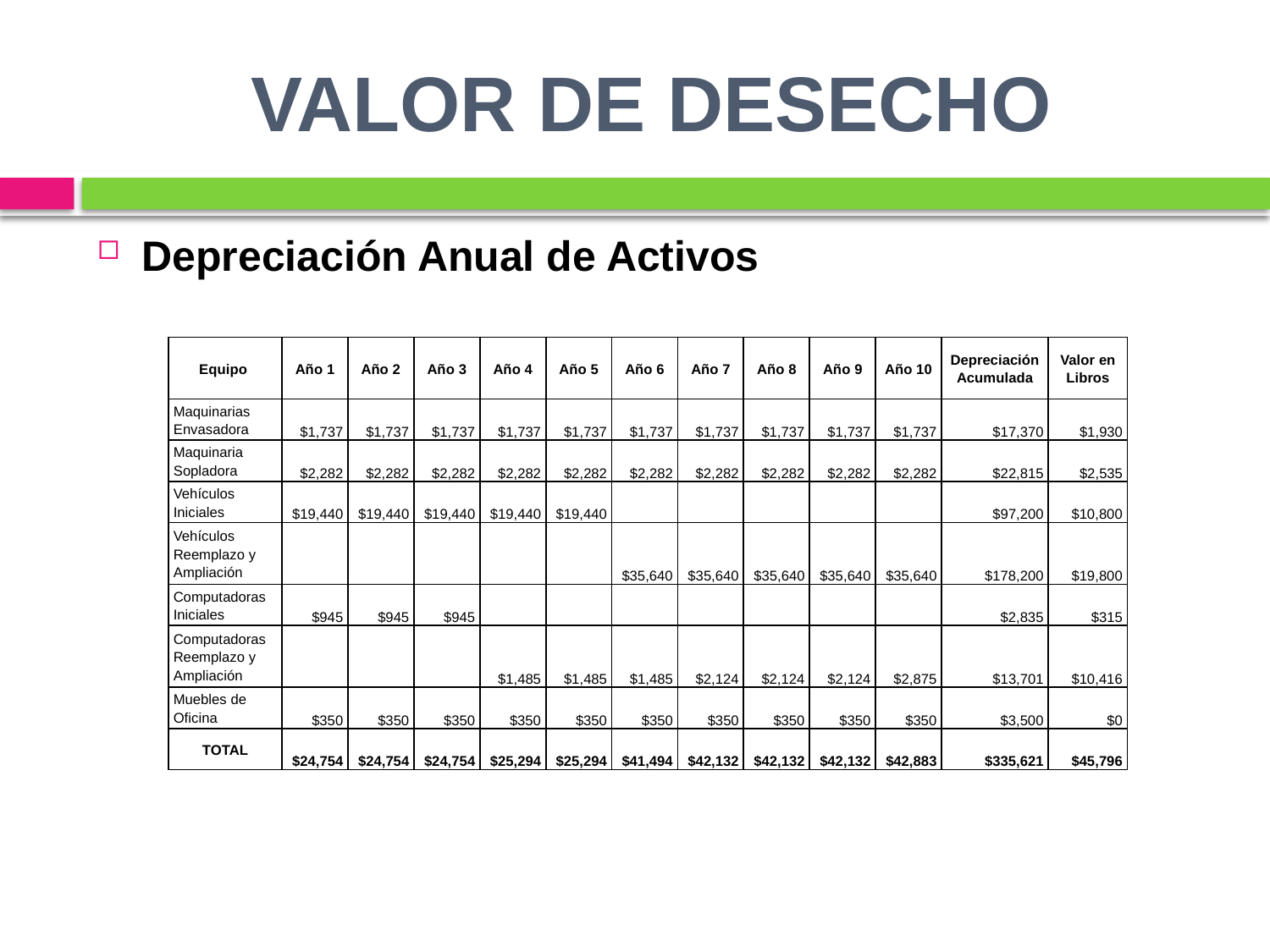

# VALOR DE DESECHO
Depreciación Anual de Activos
| Equipo | Año 1 | Año 2 | Año 3 | Año 4 | Año 5 | Año 6 | Año 7 | Año 8 | Año 9 | Año 10 | Depreciación Acumulada | Valor en Libros |
| --- | --- | --- | --- | --- | --- | --- | --- | --- | --- | --- | --- | --- |
| Maquinarias Envasadora | $1,737 | $1,737 | $1,737 | $1,737 | $1,737 | $1,737 | $1,737 | $1,737 | $1,737 | $1,737 | $17,370 | $1,930 |
| Maquinaria Sopladora | $2,282 | $2,282 | $2,282 | $2,282 | $2,282 | $2,282 | $2,282 | $2,282 | $2,282 | $2,282 | $22,815 | $2,535 |
| Vehículos Iniciales | $19,440 | $19,440 | $19,440 | $19,440 | $19,440 |  |  |  |  |  | $97,200 | $10,800 |
| Vehículos Reemplazo y Ampliación |  |  |  |  |  | $35,640 | $35,640 | $35,640 | $35,640 | $35,640 | $178,200 | $19,800 |
| Computadoras Iniciales | $945 | $945 | $945 |  |  |  |  |  |  |  | $2,835 | $315 |
| Computadoras Reemplazo y Ampliación |  |  |  | $1,485 | $1,485 | $1,485 | $2,124 | $2,124 | $2,124 | $2,875 | $13,701 | $10,416 |
| Muebles de Oficina | $350 | $350 | $350 | $350 | $350 | $350 | $350 | $350 | $350 | $350 | $3,500 | $0 |
| TOTAL | $24,754 | $24,754 | $24,754 | $25,294 | $25,294 | $41,494 | $42,132 | $42,132 | $42,132 | $42,883 | $335,621 | $45,796 |